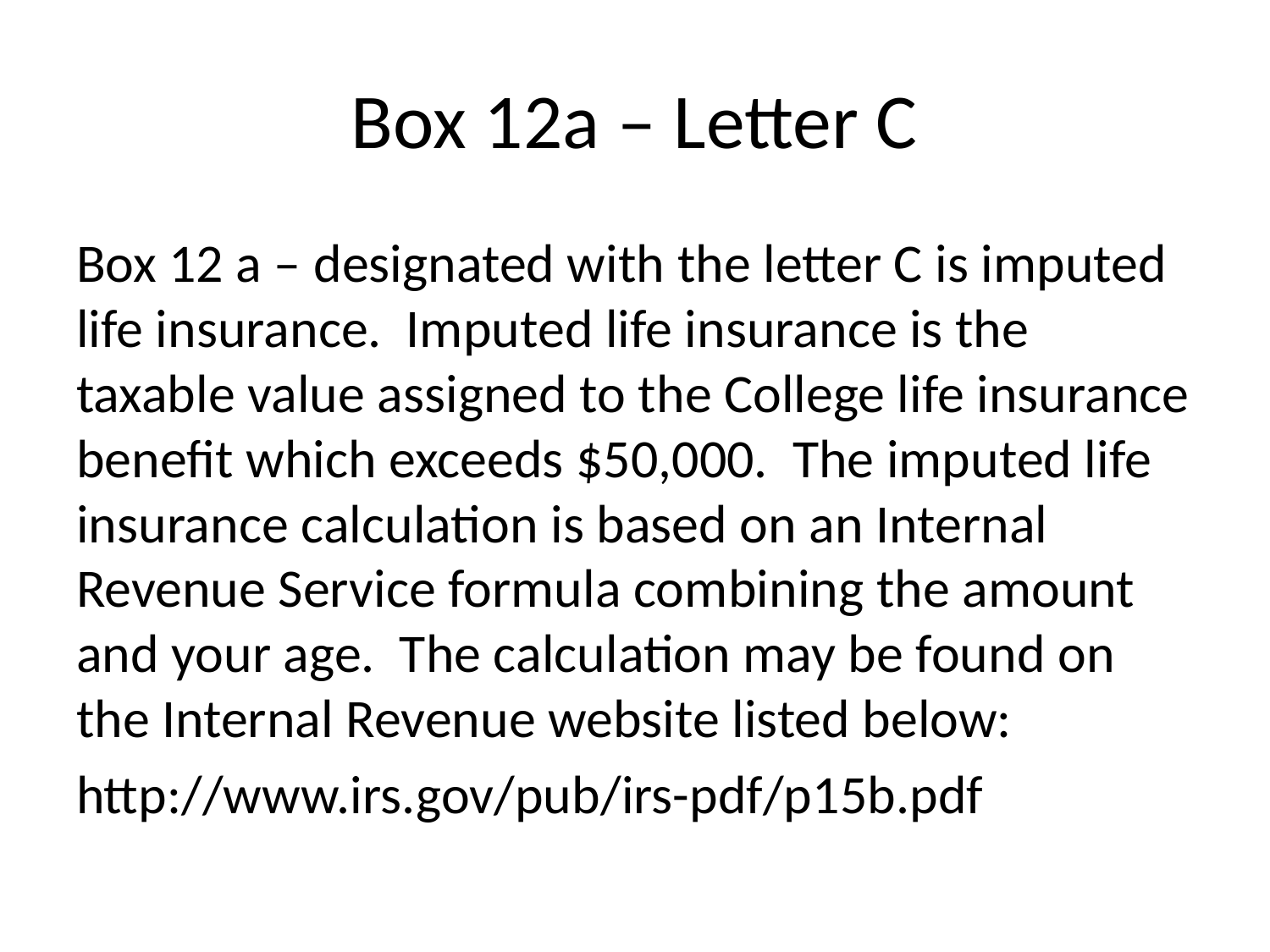

# Box 12a – Letter C
Box 12 a – designated with the letter C is imputed life insurance.  Imputed life insurance is the taxable value assigned to the College life insurance benefit which exceeds $50,000.  The imputed life insurance calculation is based on an Internal Revenue Service formula combining the amount and your age.  The calculation may be found on the Internal Revenue website listed below:
http://www.irs.gov/pub/irs-pdf/p15b.pdf